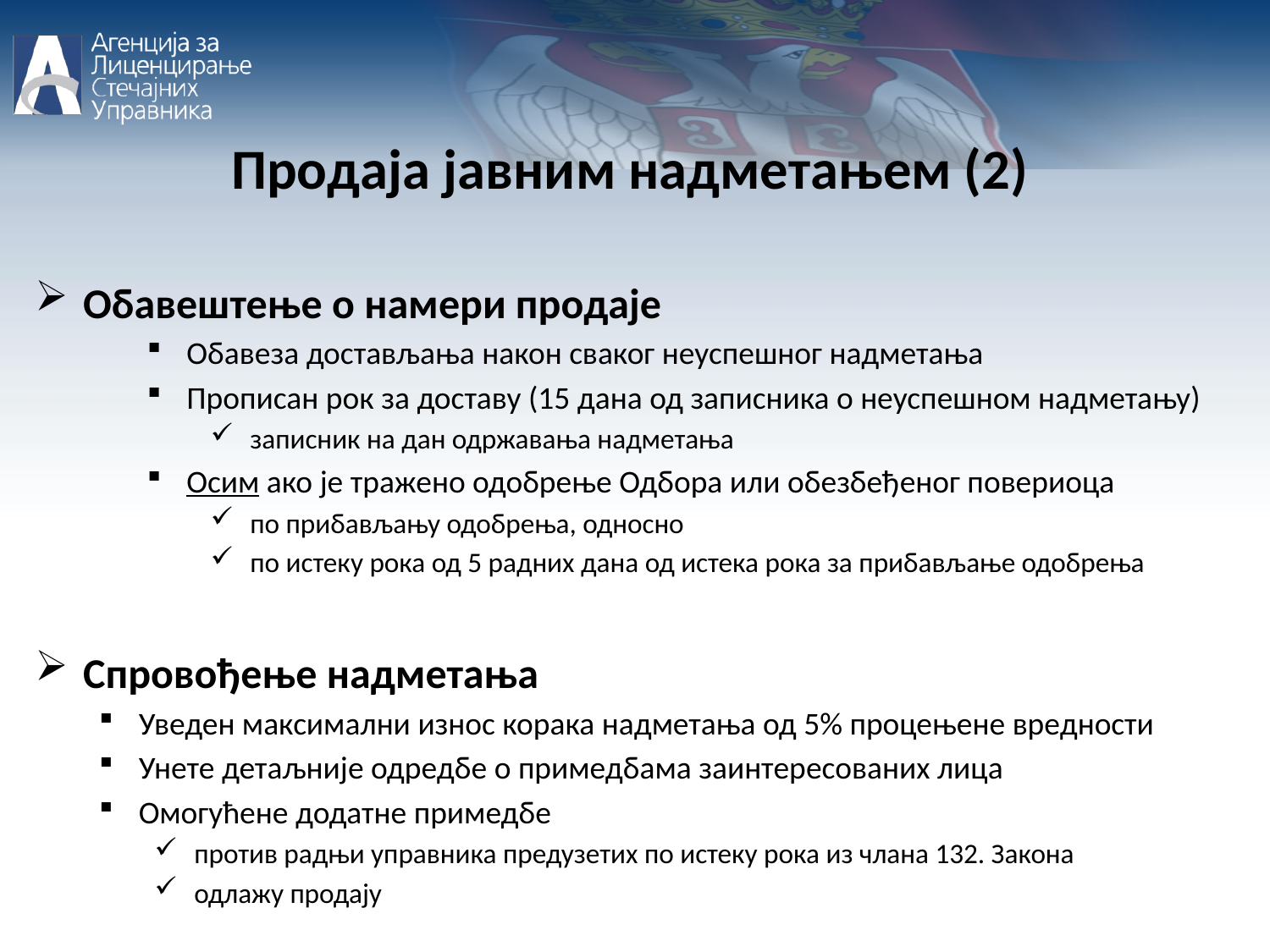

Продаја јавним надметањем (2)

Обавештење о намери продаје
Обавеза достављања након сваког неуспешног надметања
Прописан рок за доставу (15 дана од записника о неуспешном надметању)
записник на дан одржавања надметања
Осим ако је тражено одобрење Одбора или обезбеђеног повериоца
по прибављању одобрења, односно
по истеку рока од 5 радних дана од истека рока за прибављање одобрења

Спровођење надметања
Уведен максимални износ корака надметања од 5% процењене вредности
Унете детаљније одредбе о примедбама заинтересованих лица
Омогућене додатне примедбе
против радњи управника предузетих по истеку рока из члана 132. Закона
одлажу продају